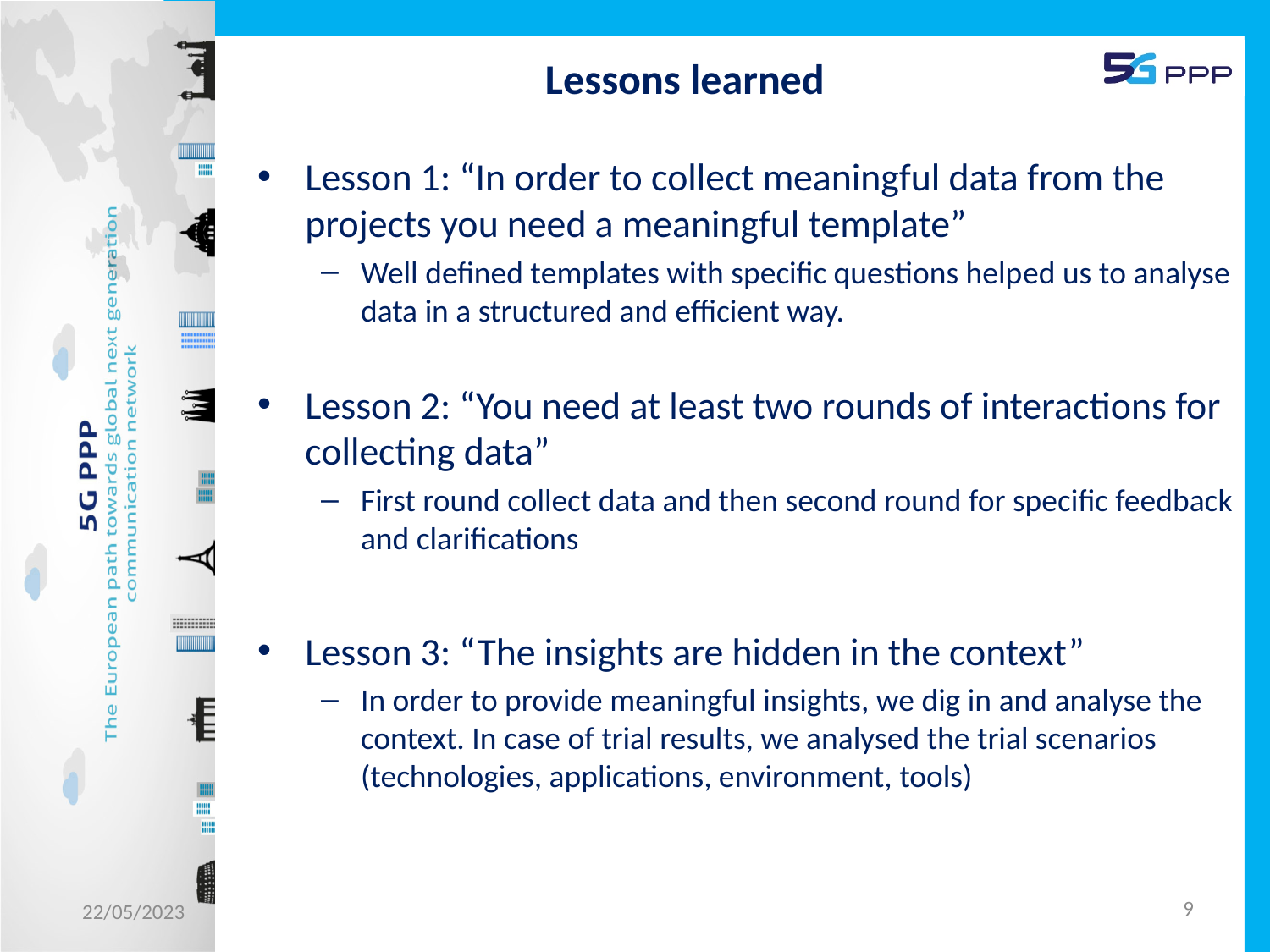

# Lessons learned
Lesson 1: “In order to collect meaningful data from the projects you need a meaningful template”
Well defined templates with specific questions helped us to analyse data in a structured and efficient way.

Lesson 2: “You need at least two rounds of interactions for collecting data”
First round collect data and then second round for specific feedback and clarifications

Lesson 3: “The insights are hidden in the context”
In order to provide meaningful insights, we dig in and analyse the context. In case of trial results, we analysed the trial scenarios (technologies, applications, environment, tools)

9
22/05/2023